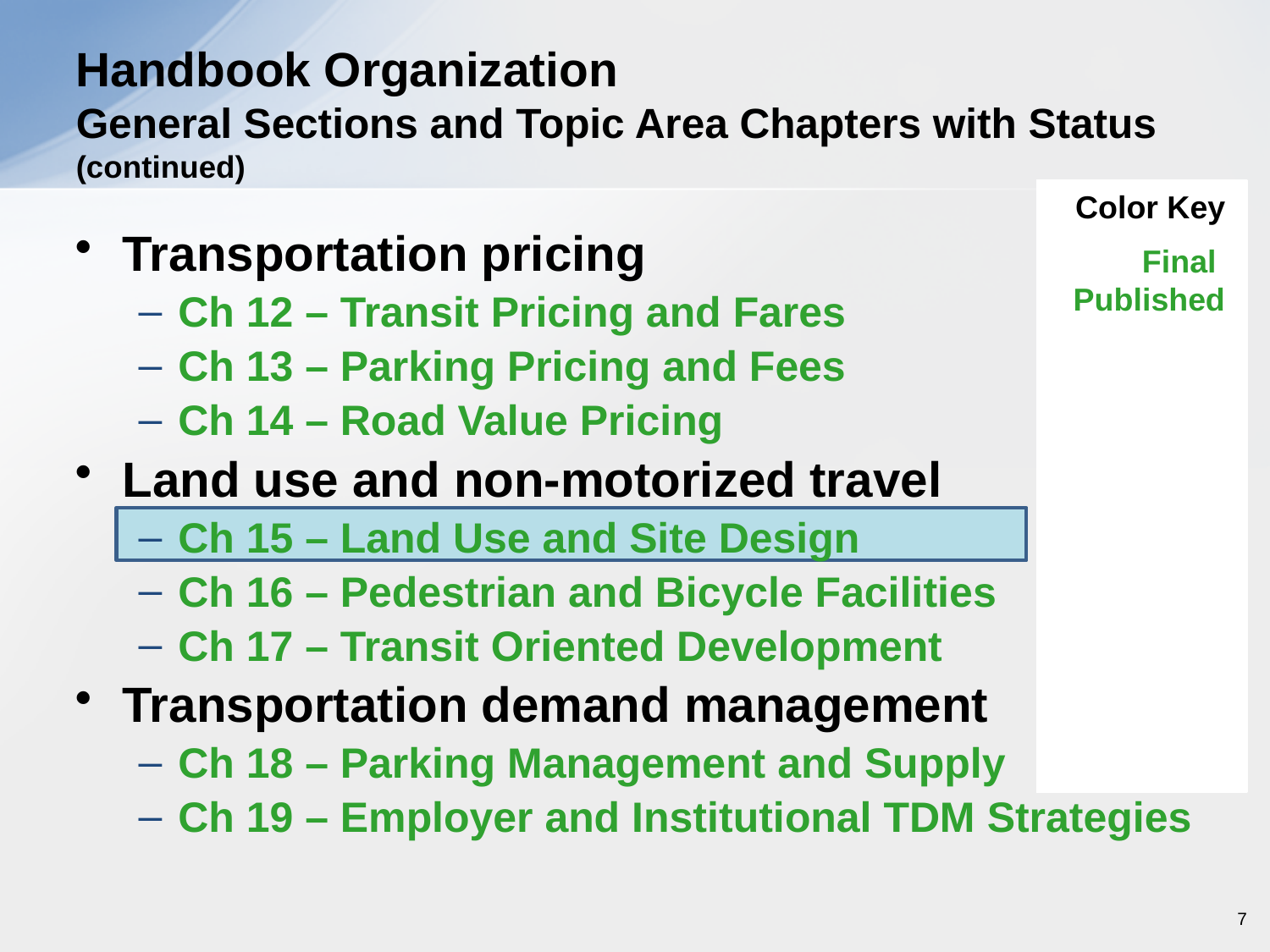

# Handbook Organization General Sections and Topic Area Chapters with Status (continued)

Color Key
Final
Published

Transportation pricing
Ch 12 – Transit Pricing and Fares
Ch 13 – Parking Pricing and Fees
Ch 14 – Road Value Pricing
Land use and non-motorized travel
Ch 15 – Land Use and Site Design
Ch 16 – Pedestrian and Bicycle Facilities
Ch 17 – Transit Oriented Development
Transportation demand management
Ch 18 – Parking Management and Supply
Ch 19 – Employer and Institutional TDM Strategies